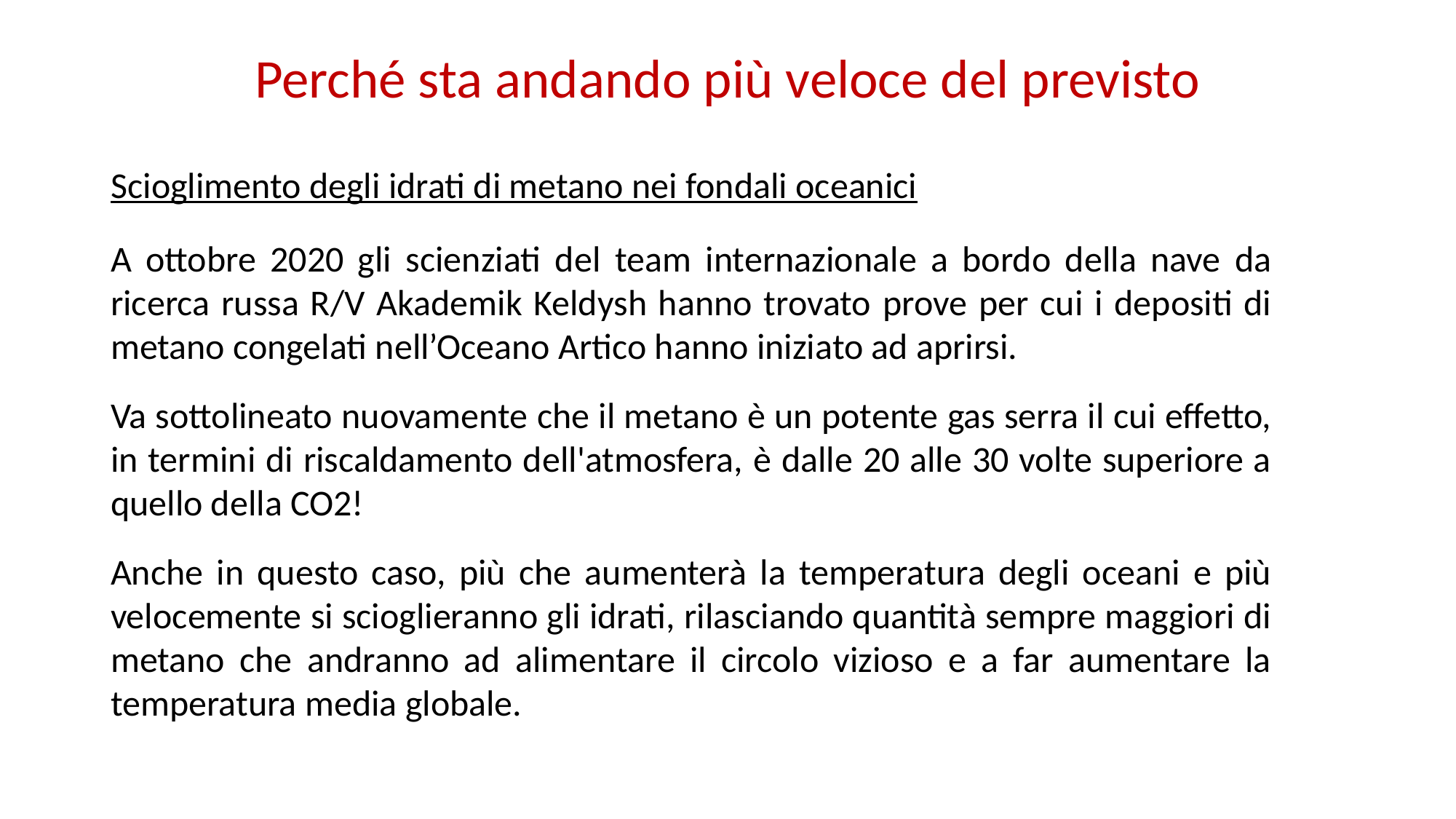

# Perché sta andando più veloce del previsto
Scioglimento degli idrati di metano nei fondali oceanici

A ottobre 2020 gli scienziati del team internazionale a bordo della nave da ricerca russa R/V Akademik Keldysh hanno trovato prove per cui i depositi di metano congelati nell’Oceano Artico hanno iniziato ad aprirsi.

Va sottolineato nuovamente che il metano è un potente gas serra il cui effetto, in termini di riscaldamento dell'atmosfera, è dalle 20 alle 30 volte superiore a quello della CO2!

Anche in questo caso, più che aumenterà la temperatura degli oceani e più velocemente si scioglieranno gli idrati, rilasciando quantità sempre maggiori di metano che andranno ad alimentare il circolo vizioso e a far aumentare la temperatura media globale.